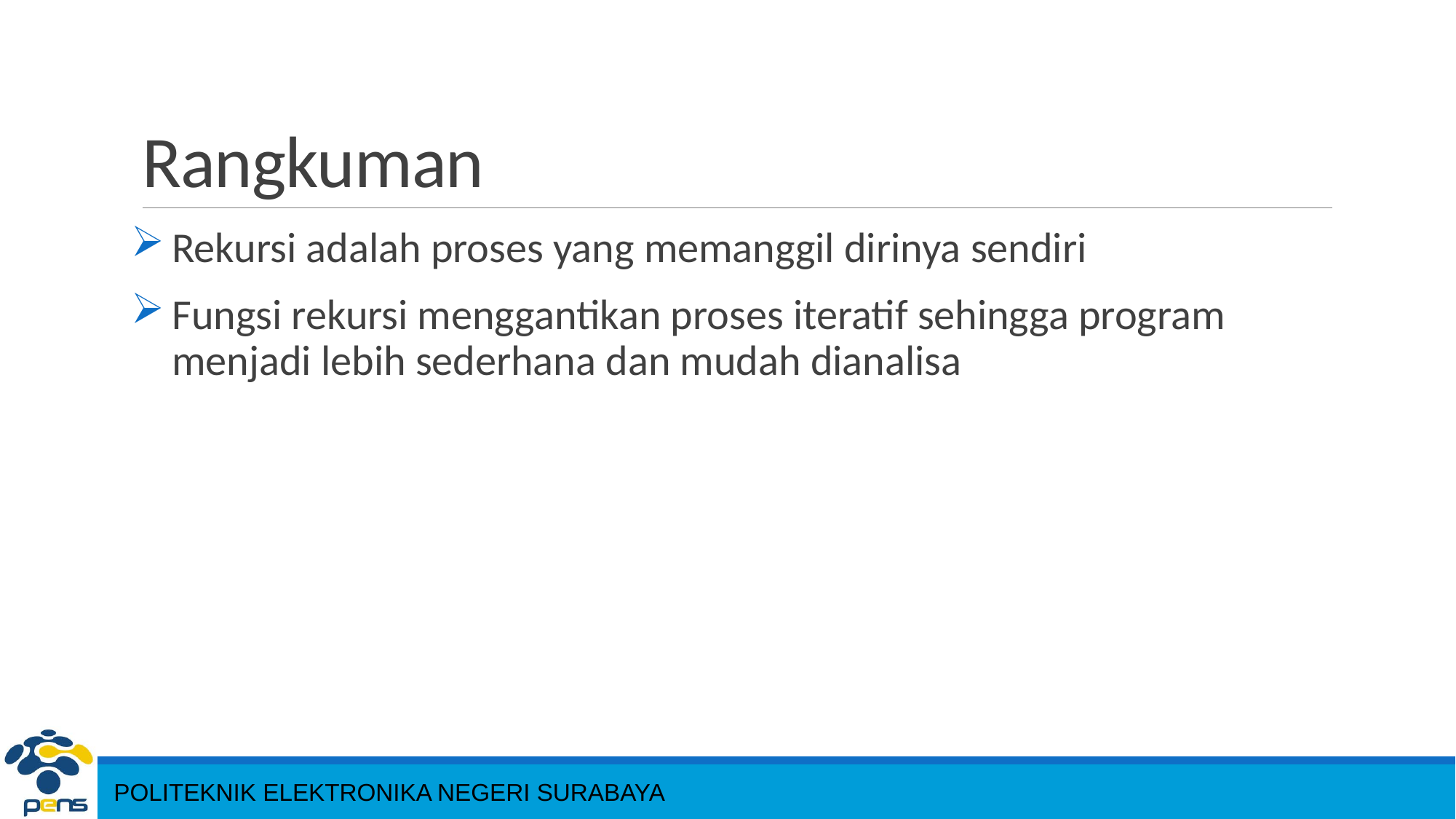

# Rangkuman
Rekursi adalah proses yang memanggil dirinya sendiri
Fungsi rekursi menggantikan proses iteratif sehingga program menjadi lebih sederhana dan mudah dianalisa